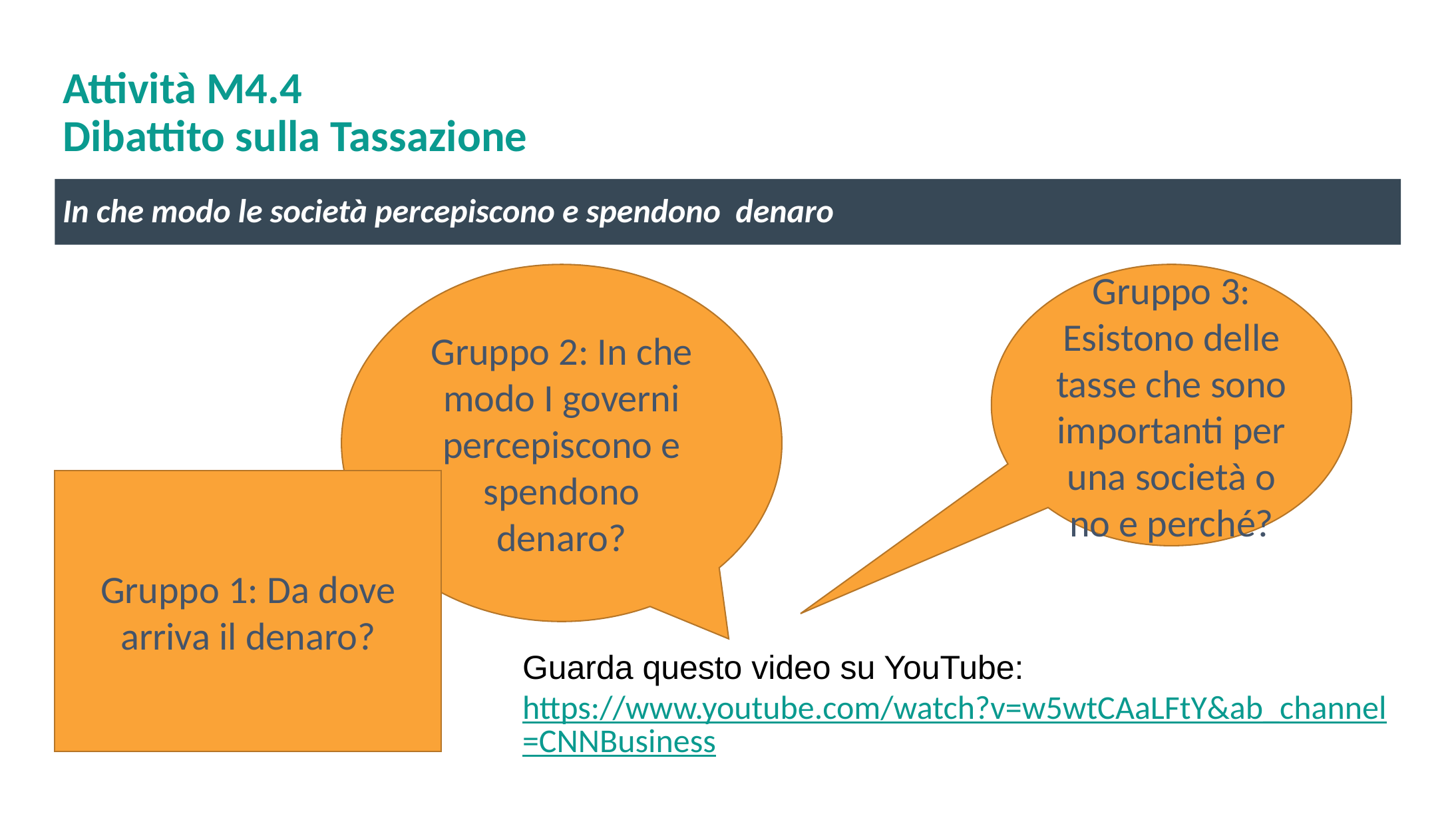

# Attività M4.4 Dibattito sulla Tassazione
In che modo le società percepiscono e spendono  denaro
Gruppo 2: In che modo I governi percepiscono e spendono denaro?
Gruppo 3: Esistono delle tasse che sono importanti per una società o no e perché?
Gruppo 1: Da dove arriva il denaro?
Guarda questo video su YouTube: https://www.youtube.com/watch?v=w5wtCAaLFtY&ab_channel=CNNBusiness